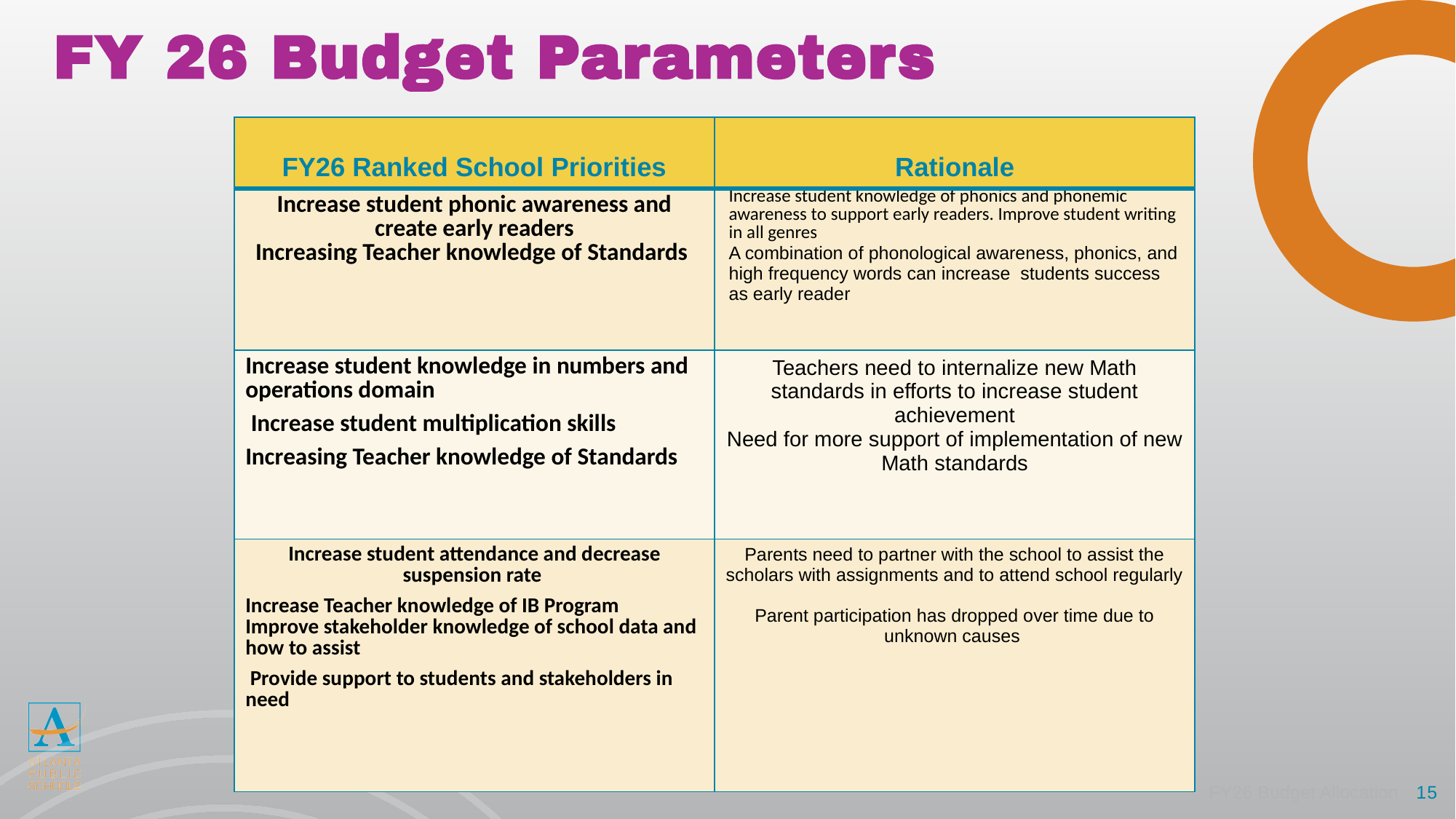

# FY 26 Budget Parameters
| FY26 Ranked School Priorities | Rationale |
| --- | --- |
| Increase student phonic awareness and create early readers Increasing Teacher knowledge of Standards | Increase student knowledge of phonics and phonemic awareness to support early readers. Improve student writing in all genres A combination of phonological awareness, phonics, and high frequency words can increase students success as early reader |
| Increase student knowledge in numbers and operations domain Increase student multiplication skills Increasing Teacher knowledge of Standards | Teachers need to internalize new Math standards in efforts to increase student achievement Need for more support of implementation of new Math standards |
| Increase student attendance and decrease suspension rate Increase Teacher knowledge of IB Program Improve stakeholder knowledge of school data and how to assist Provide support to students and stakeholders in need | Parents need to partner with the school to assist the scholars with assignments and to attend school regularly Parent participation has dropped over time due to unknown causes |
FY26 Budget Allocation
15